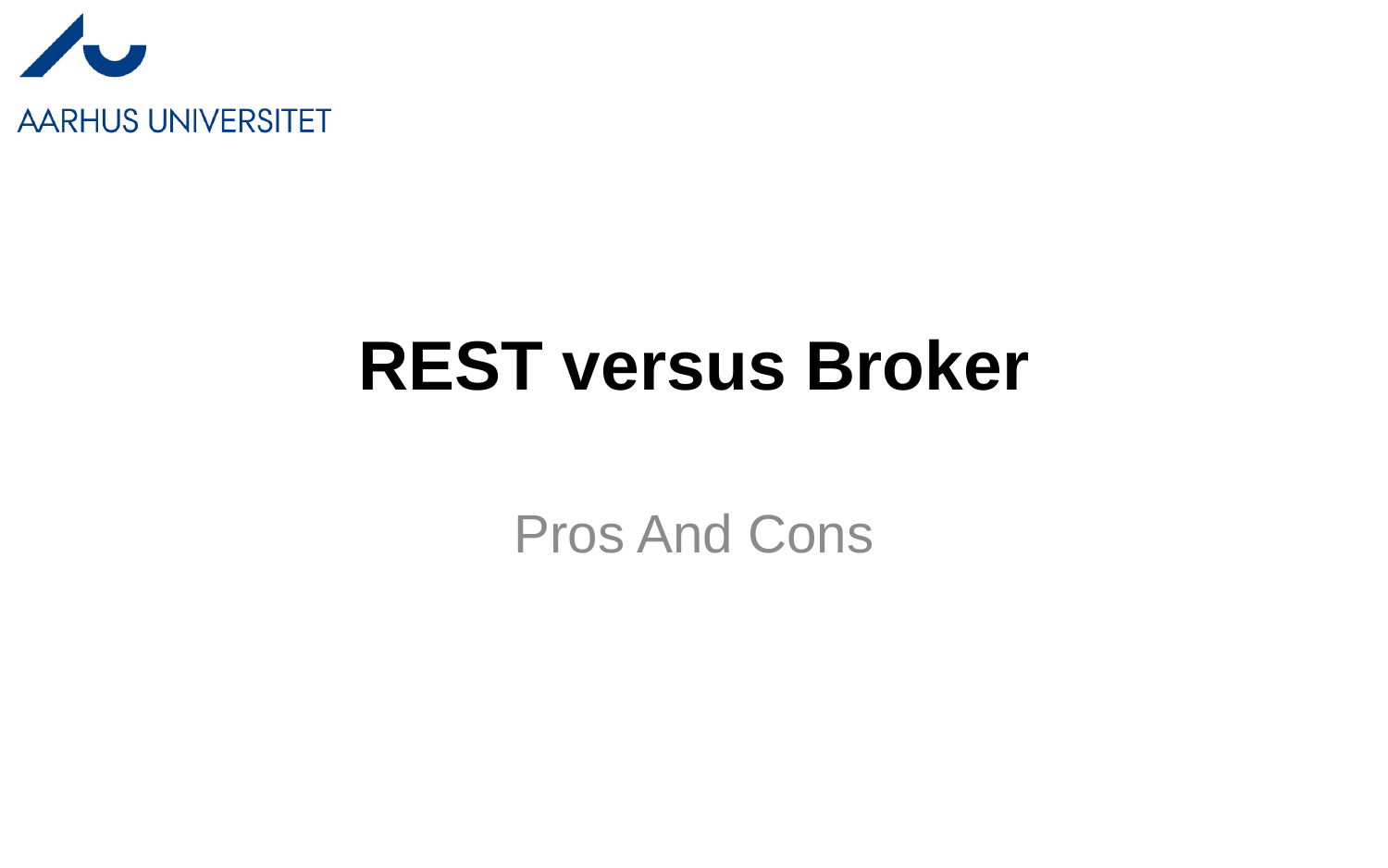

# REST versus Broker
Pros And Cons